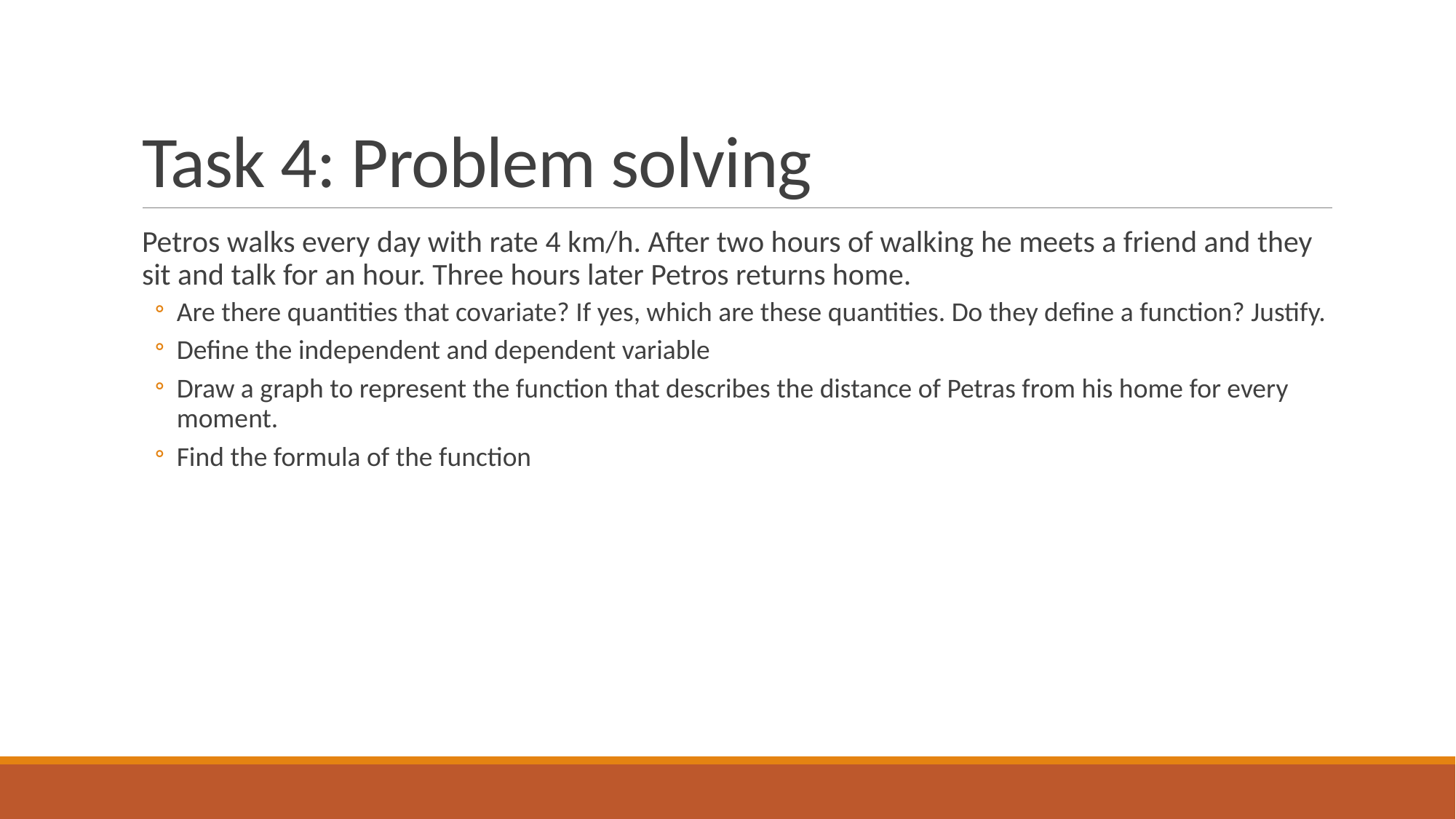

# Task 4: Problem solving
Petros walks every day with rate 4 km/h. After two hours of walking he meets a friend and they sit and talk for an hour. Three hours later Petros returns home.
Are there quantities that covariate? If yes, which are these quantities. Do they define a function? Justify.
Define the independent and dependent variable
Draw a graph to represent the function that describes the distance of Petras from his home for every moment.
Find the formula of the function